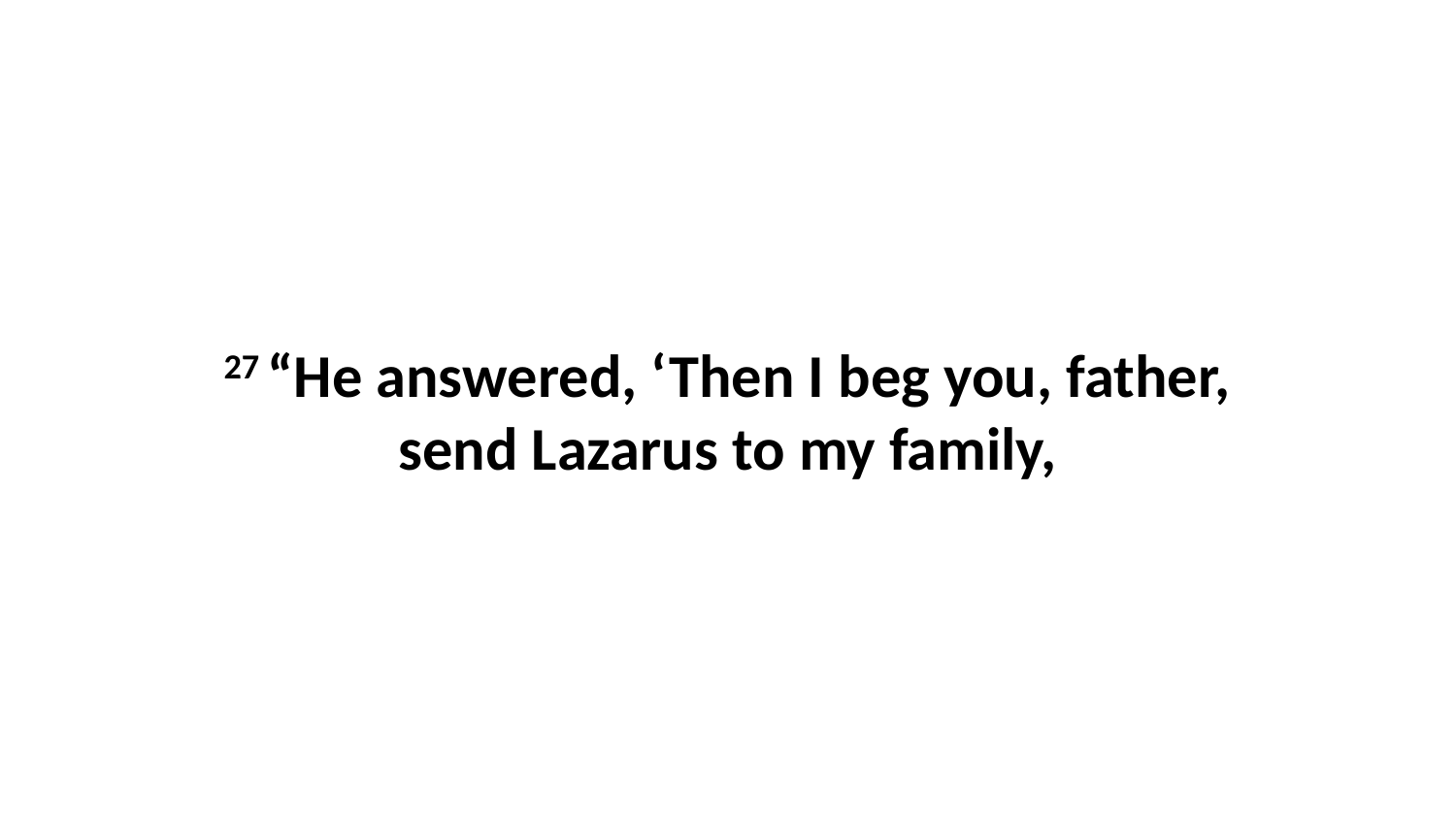

27 “He answered, ‘Then I beg you, father, send Lazarus to my family,